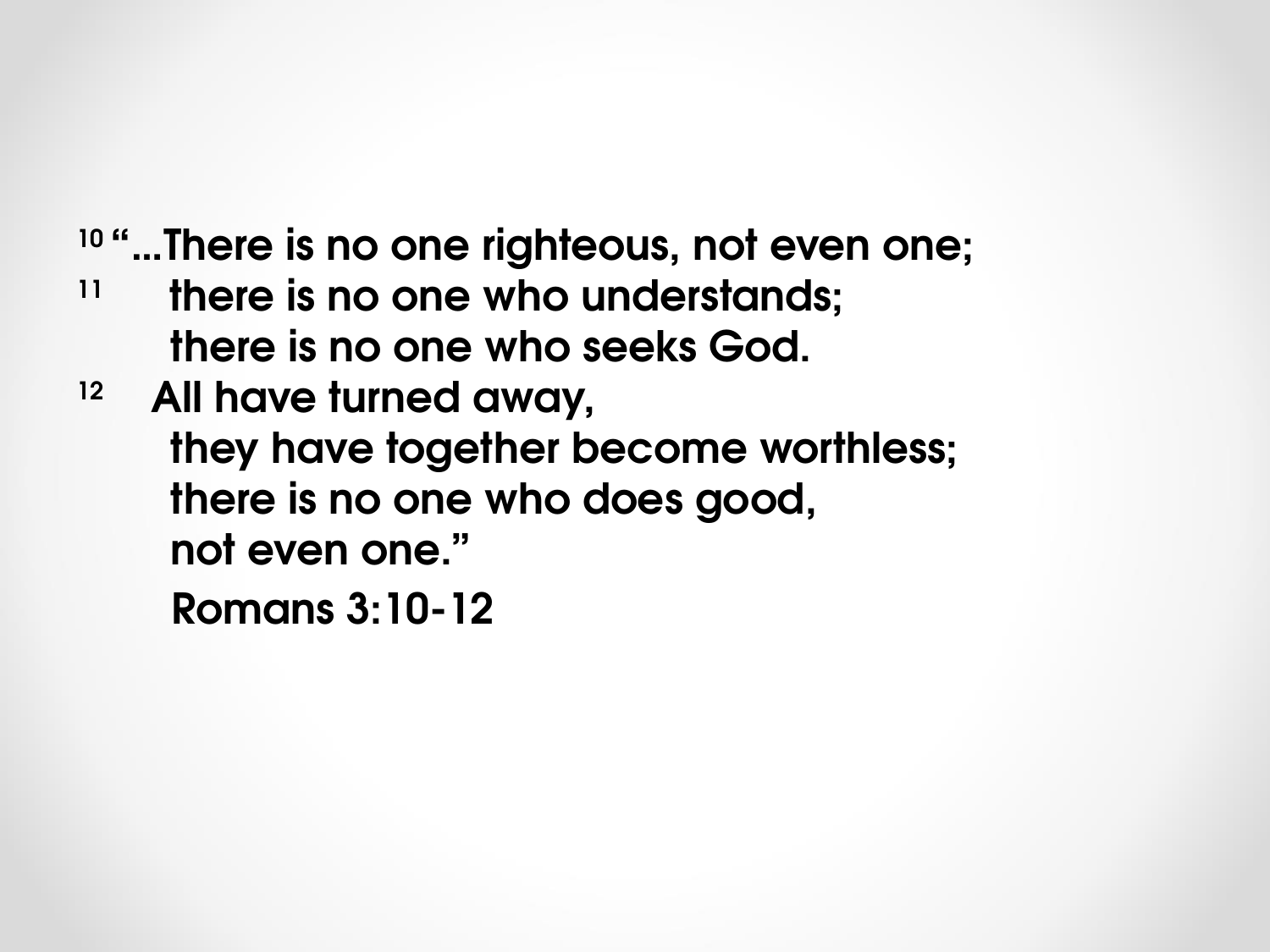

10 “…There is no one righteous, not even one;
11      there is no one who understands;
        there is no one who seeks God.
12       All have turned away,
        they have together become worthless;
        there is no one who does good,
        not even one.”
        Romans 3:10-12